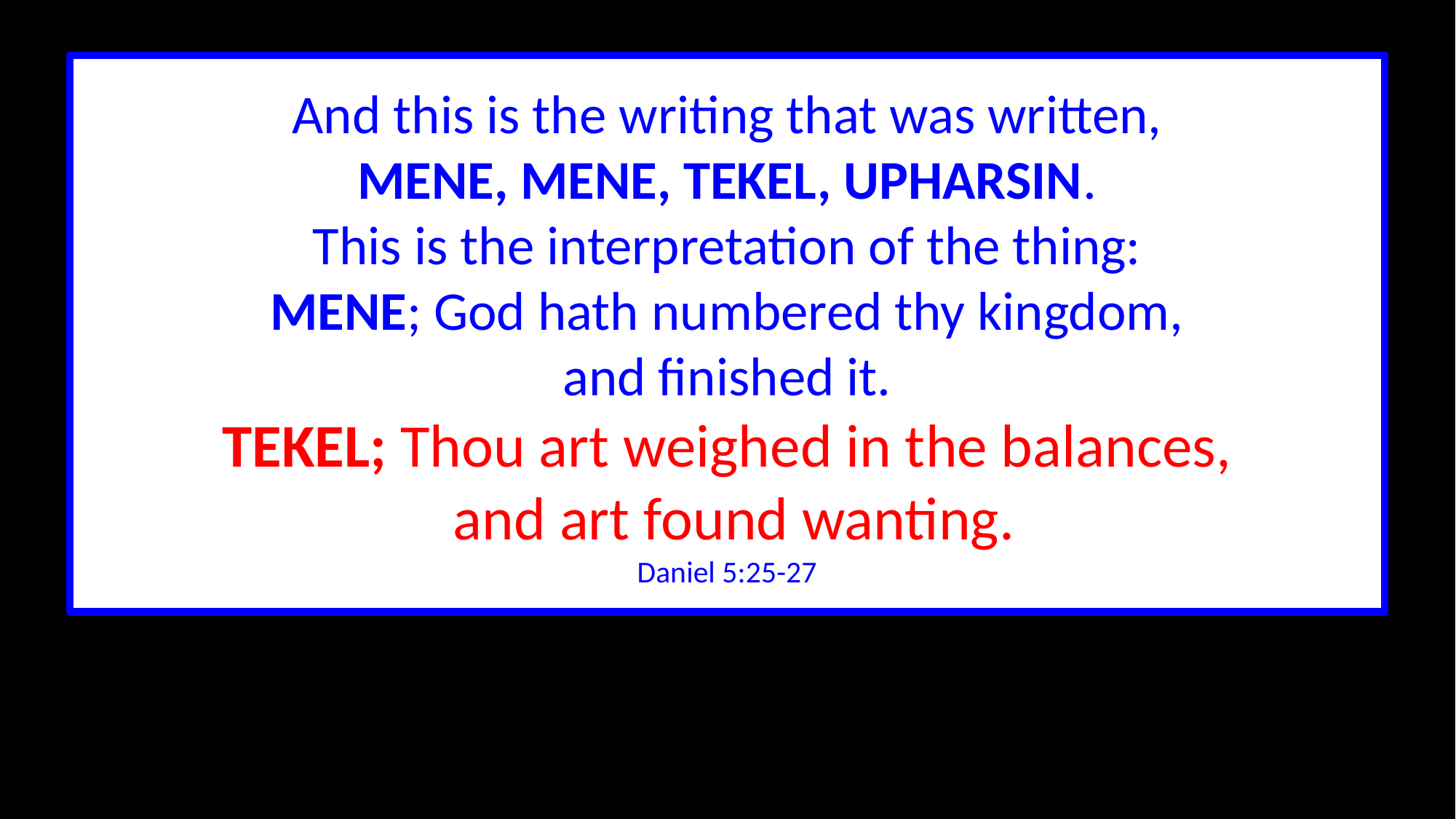

And this is the writing that was written,
MENE, MENE, TEKEL, UPHARSIN.
This is the interpretation of the thing:
MENE; God hath numbered thy kingdom,
and finished it.
TEKEL; Thou art weighed in the balances,
 and art found wanting.
Daniel 5:25-27